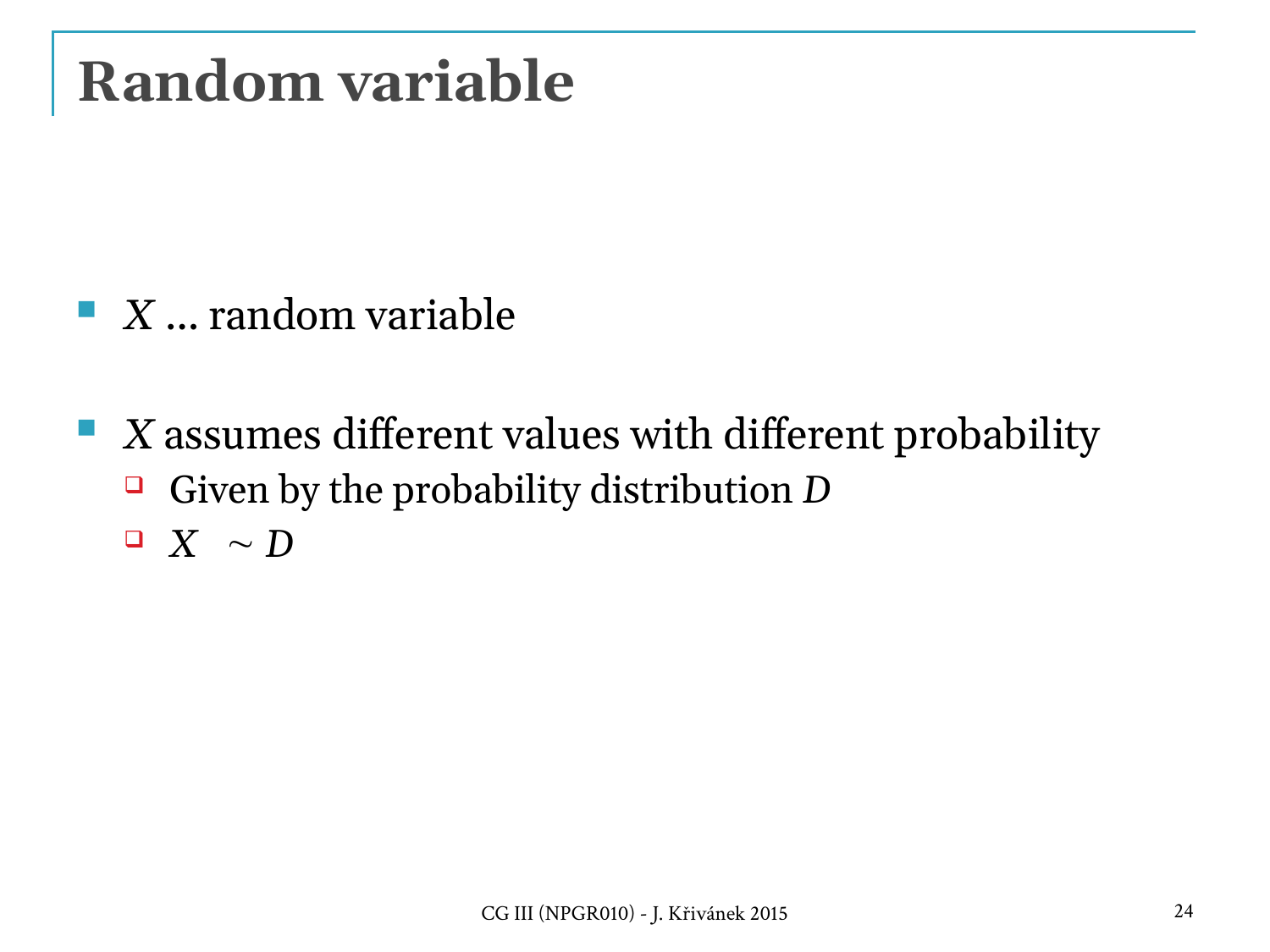

# Random variable

X … random variable

X assumes different values with different probability
Given by the probability distribution D
X  ∼ D

24
CG III (NPGR010) - J. Křivánek 2015